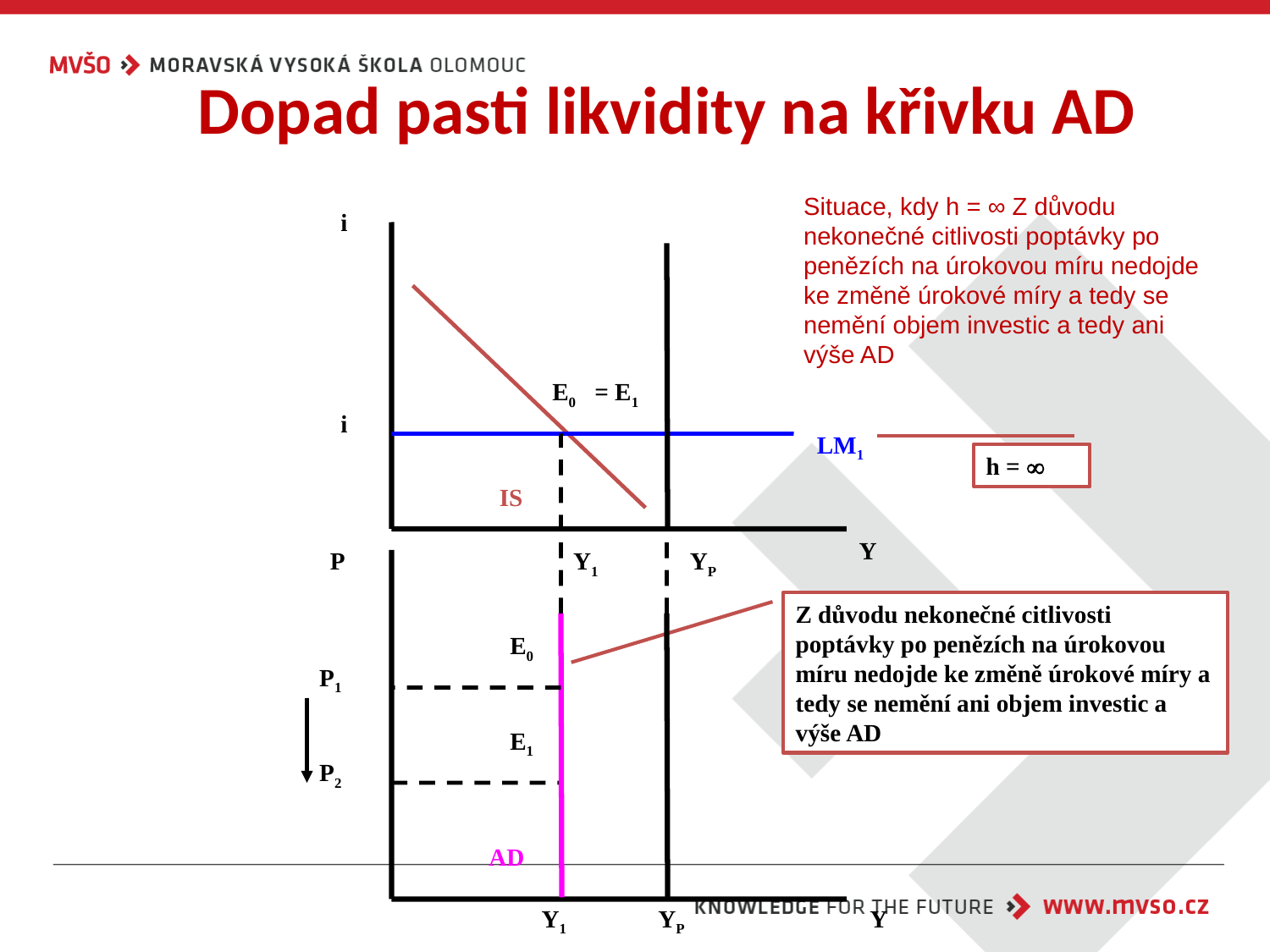

# Dopad pasti likvidity na křivku AD
Situace, kdy h = ∞ Z důvodu nekonečné citlivosti poptávky po penězích na úrokovou míru nedojde ke změně úrokové míry a tedy se nemění objem investic a tedy ani výše AD
i

E0
= E1
i
LM1

h = ∞
IS

Y
P
Y1
YP

Z důvodu nekonečné citlivosti poptávky po penězích na úrokovou míru nedojde ke změně úrokové míry a tedy se nemění ani objem investic a výše AD

E0

P1

E1
P2

AD
Y1
YP
Y